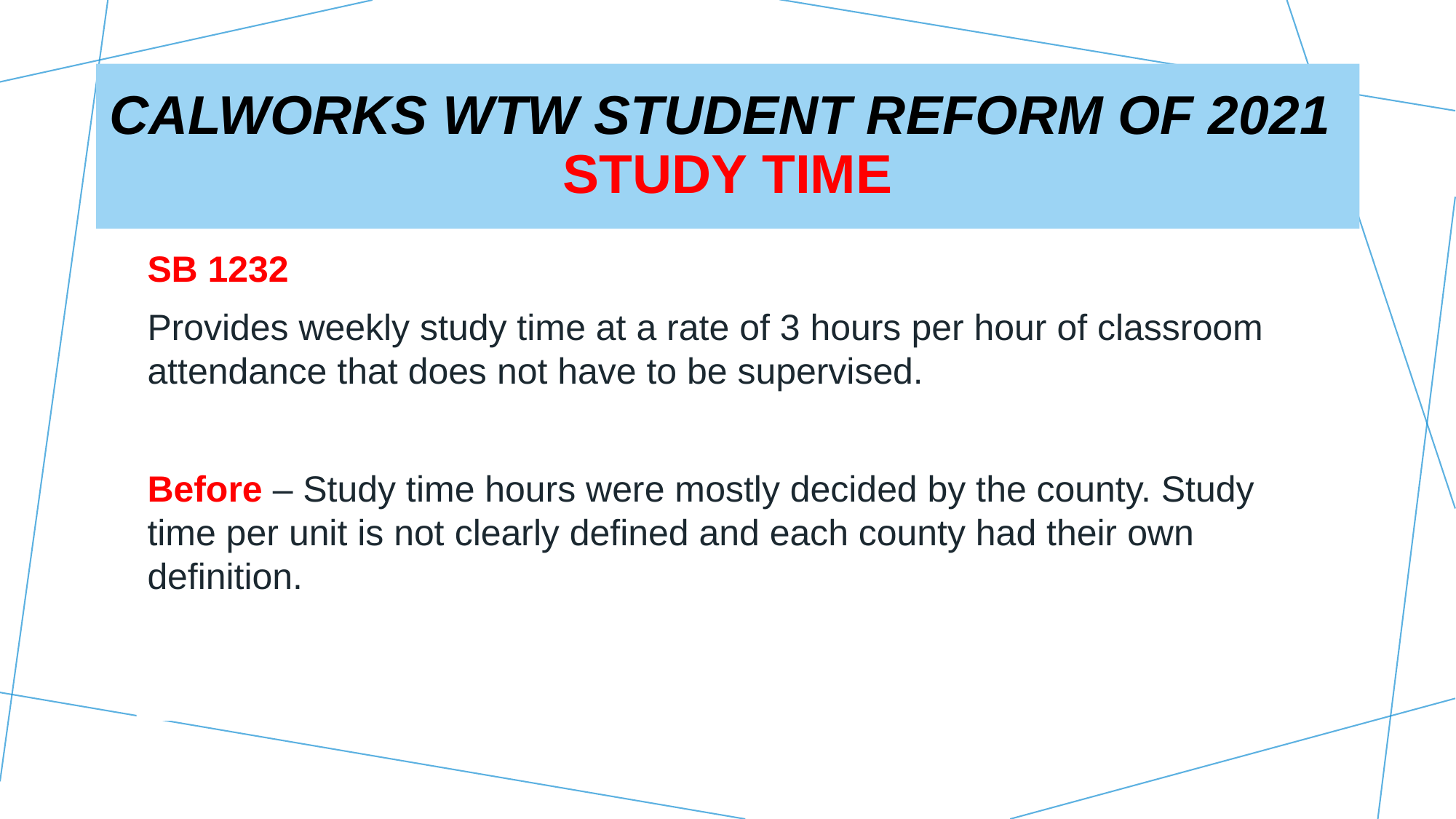

# CalWORKs WtW student Reform of 2021  Study Time
SB 1232
Provides weekly study time at a rate of 3 hours per hour of classroom attendance that does not have to be supervised.

Before – Study time hours were mostly decided by the county. Study time per unit is not clearly defined and each county had their own definition.